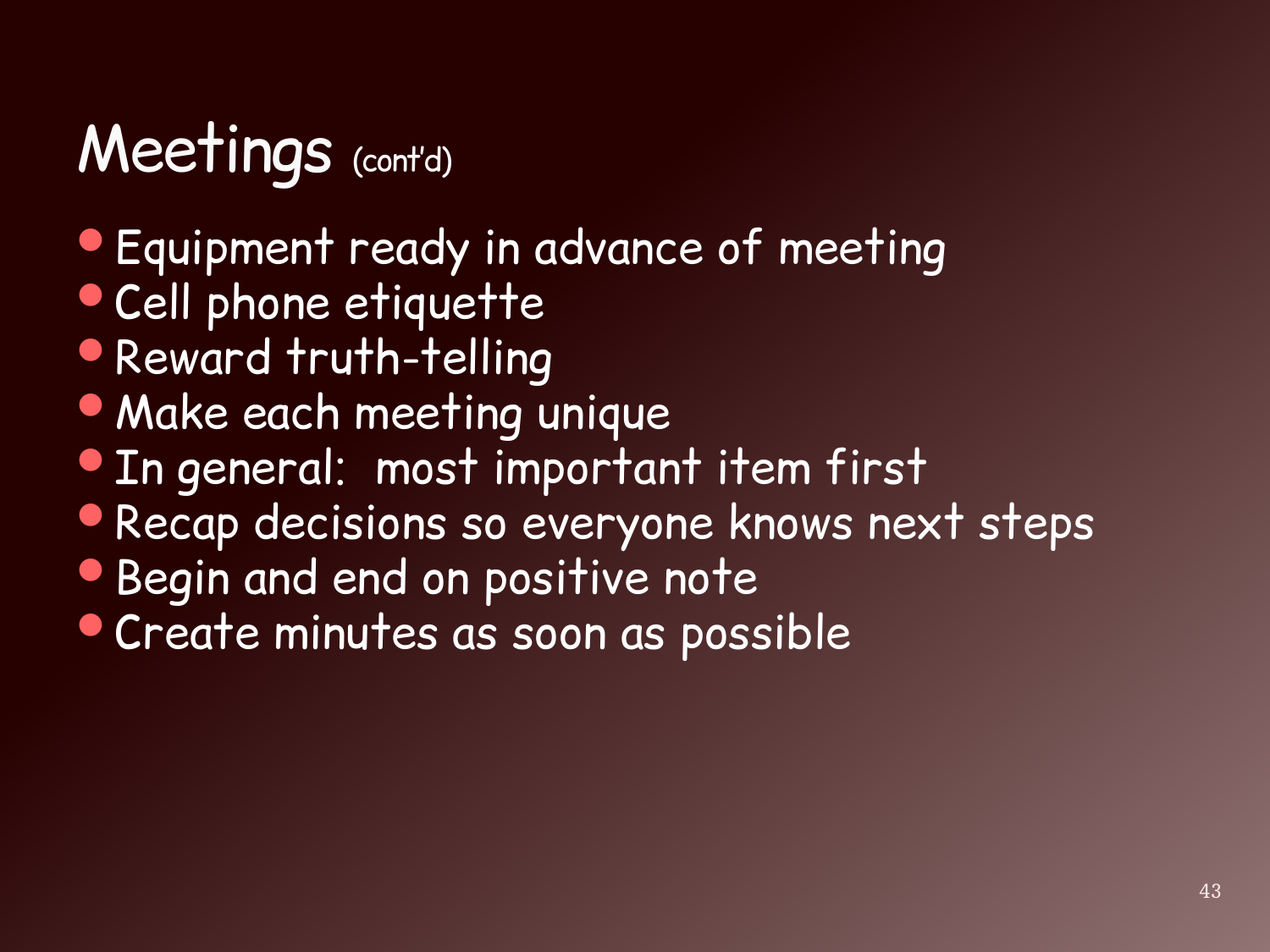

# Meetings (cont’d)
Equipment ready in advance of meeting
Cell phone etiquette
Reward truth-telling
Make each meeting unique
In general:  most important item first
Recap decisions so everyone knows next steps
Begin and end on positive note
Create minutes as soon as possible
43